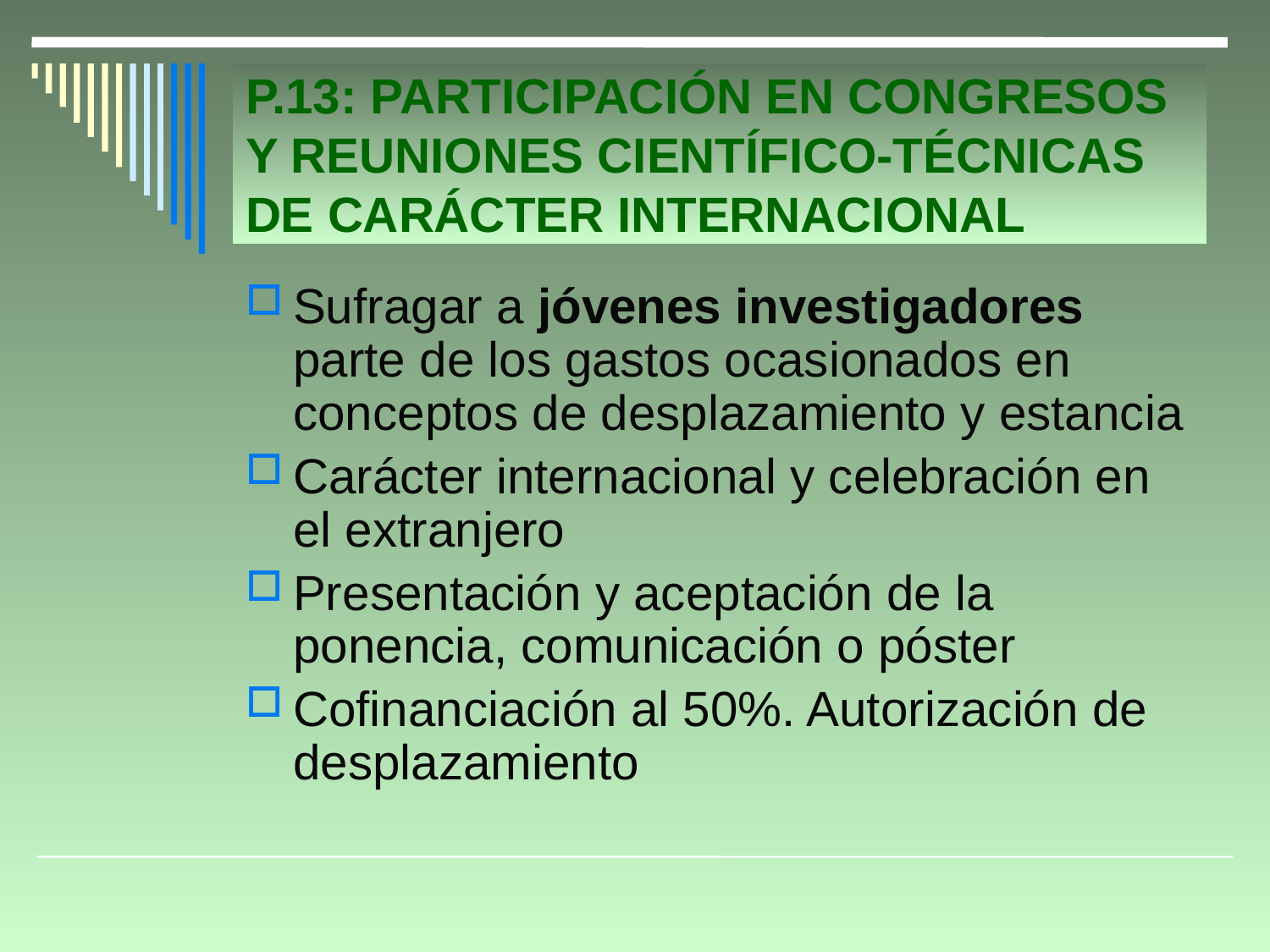

# P.13: PARTICIPACIÓN EN CONGRESOS Y REUNIONES CIENTÍFICO-TÉCNICAS DE CARÁCTER INTERNACIONAL
Sufragar a jóvenes investigadores parte de los gastos ocasionados en conceptos de desplazamiento y estancia
Carácter internacional y celebración en el extranjero
Presentación y aceptación de la ponencia, comunicación o póster
Cofinanciación al 50%. Autorización de desplazamiento